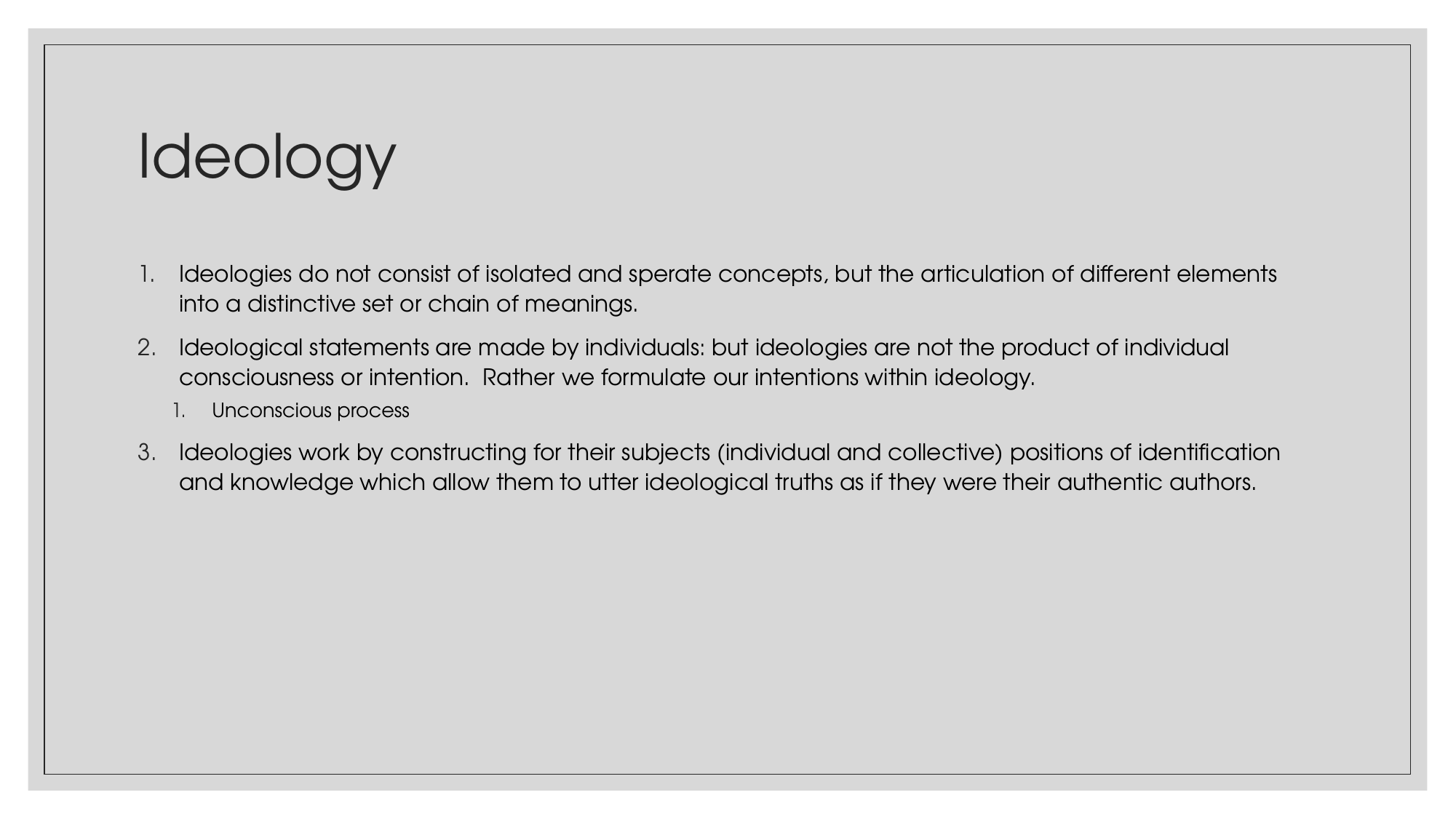

# Ideology
Ideologies do not consist of isolated and sperate concepts, but the articulation of different elements into a distinctive set or chain of meanings.
Ideological statements are made by individuals: but ideologies are not the product of individual consciousness or intention.  Rather we formulate our intentions within ideology.
Unconscious process
Ideologies work by constructing for their subjects (individual and collective) positions of identification and knowledge which allow them to utter ideological truths as if they were their authentic authors.